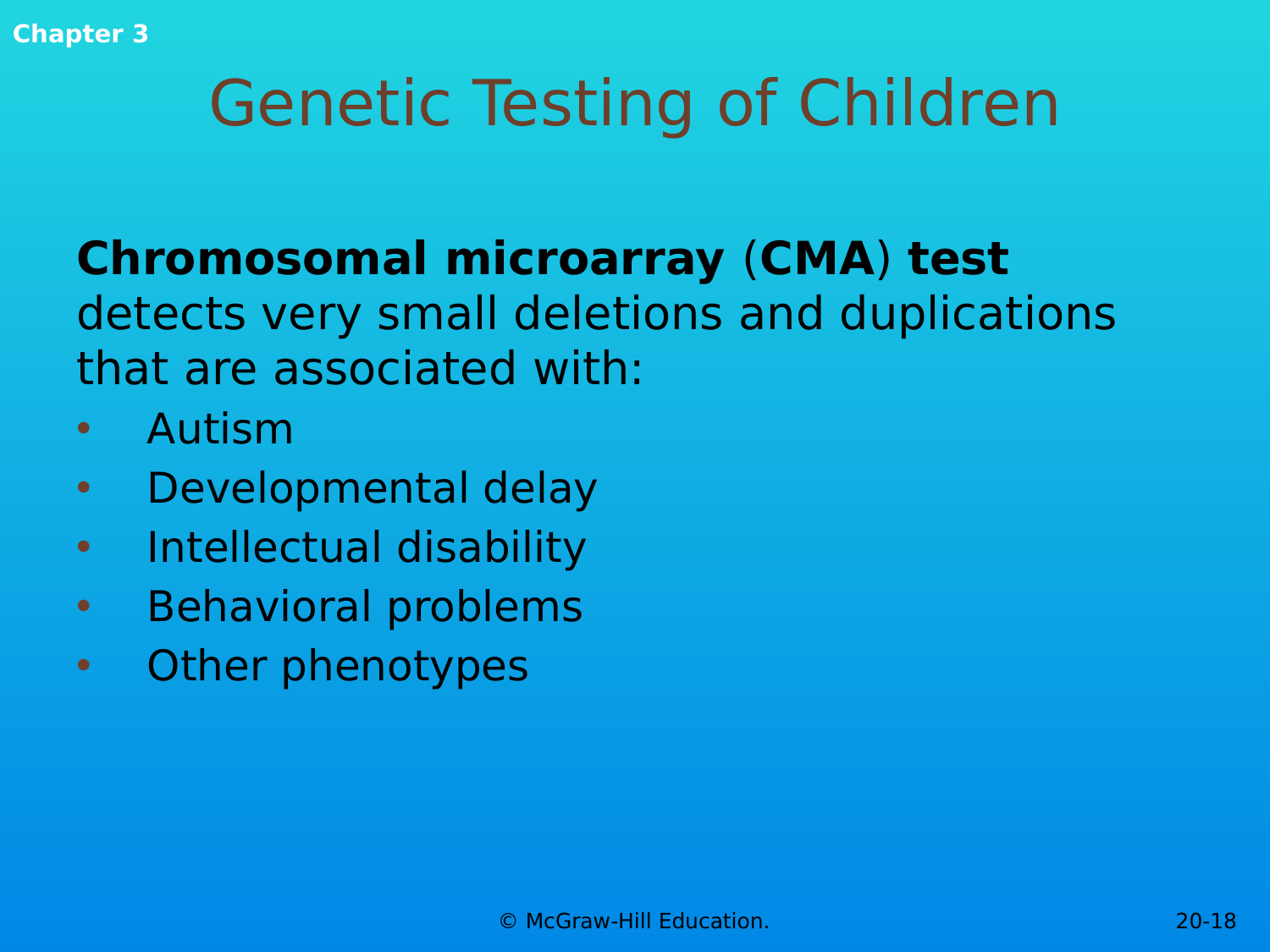

# Genetic Testing of Children
Chromosomal microarray (CMA) test detects very small deletions and duplications that are associated with:
Autism
Developmental delay
Intellectual disability
Behavioral problems
Other phenotypes